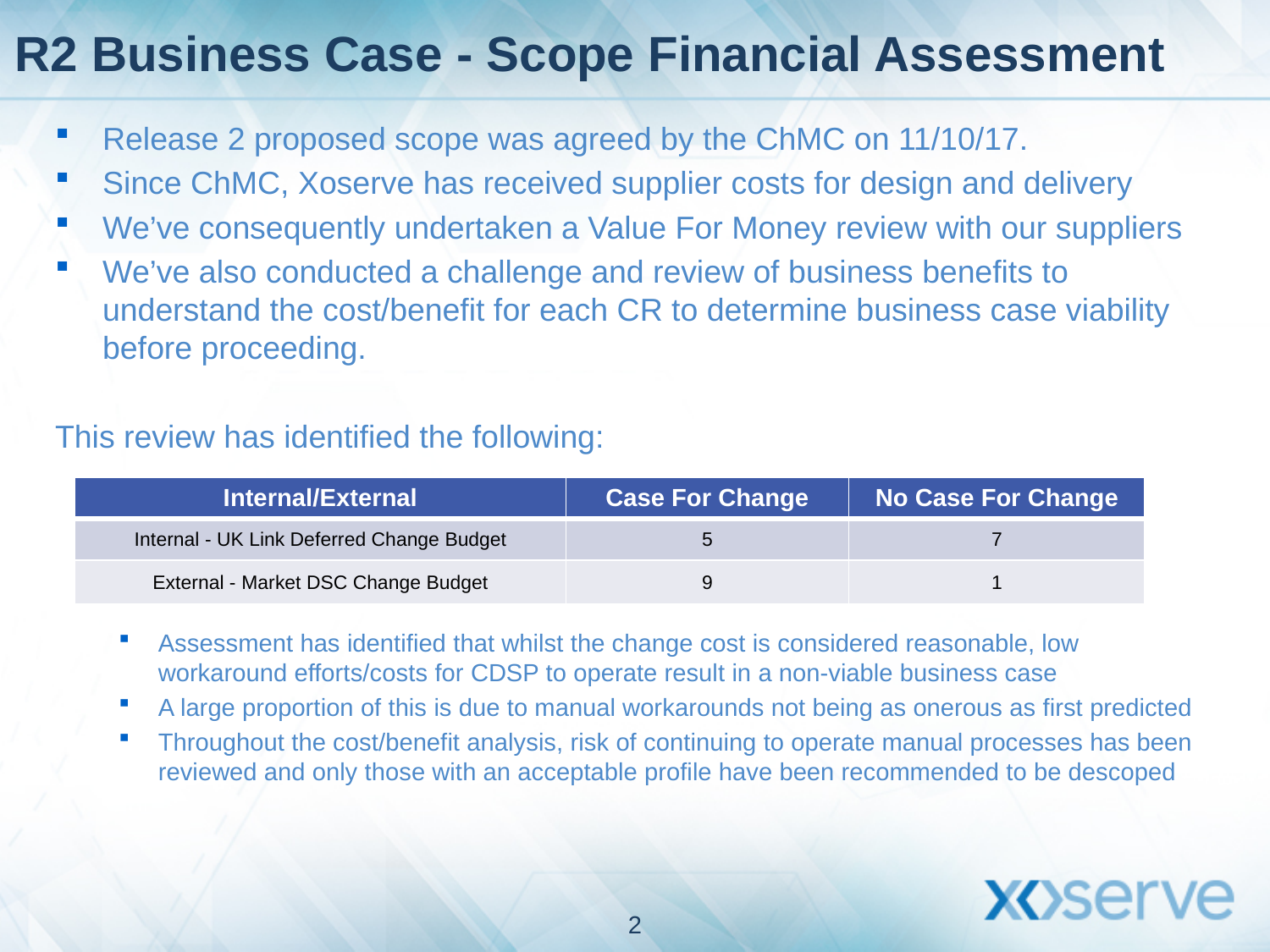

# R2 Business Case - Scope Financial Assessment
Release 2 proposed scope was agreed by the ChMC on 11/10/17.
Since ChMC, Xoserve has received supplier costs for design and delivery
We’ve consequently undertaken a Value For Money review with our suppliers
We’ve also conducted a challenge and review of business benefits to understand the cost/benefit for each CR to determine business case viability before proceeding.

This review has identified the following:

Assessment has identified that whilst the change cost is considered reasonable, low workaround efforts/costs for CDSP to operate result in a non-viable business case
A large proportion of this is due to manual workarounds not being as onerous as first predicted
Throughout the cost/benefit analysis, risk of continuing to operate manual processes has been reviewed and only those with an acceptable profile have been recommended to be descoped
| Internal/External | Case For Change | No Case For Change |
| --- | --- | --- |
| Internal - UK Link Deferred Change Budget | 5 | 7 |
| External - Market DSC Change Budget | 9 | 1 |
2